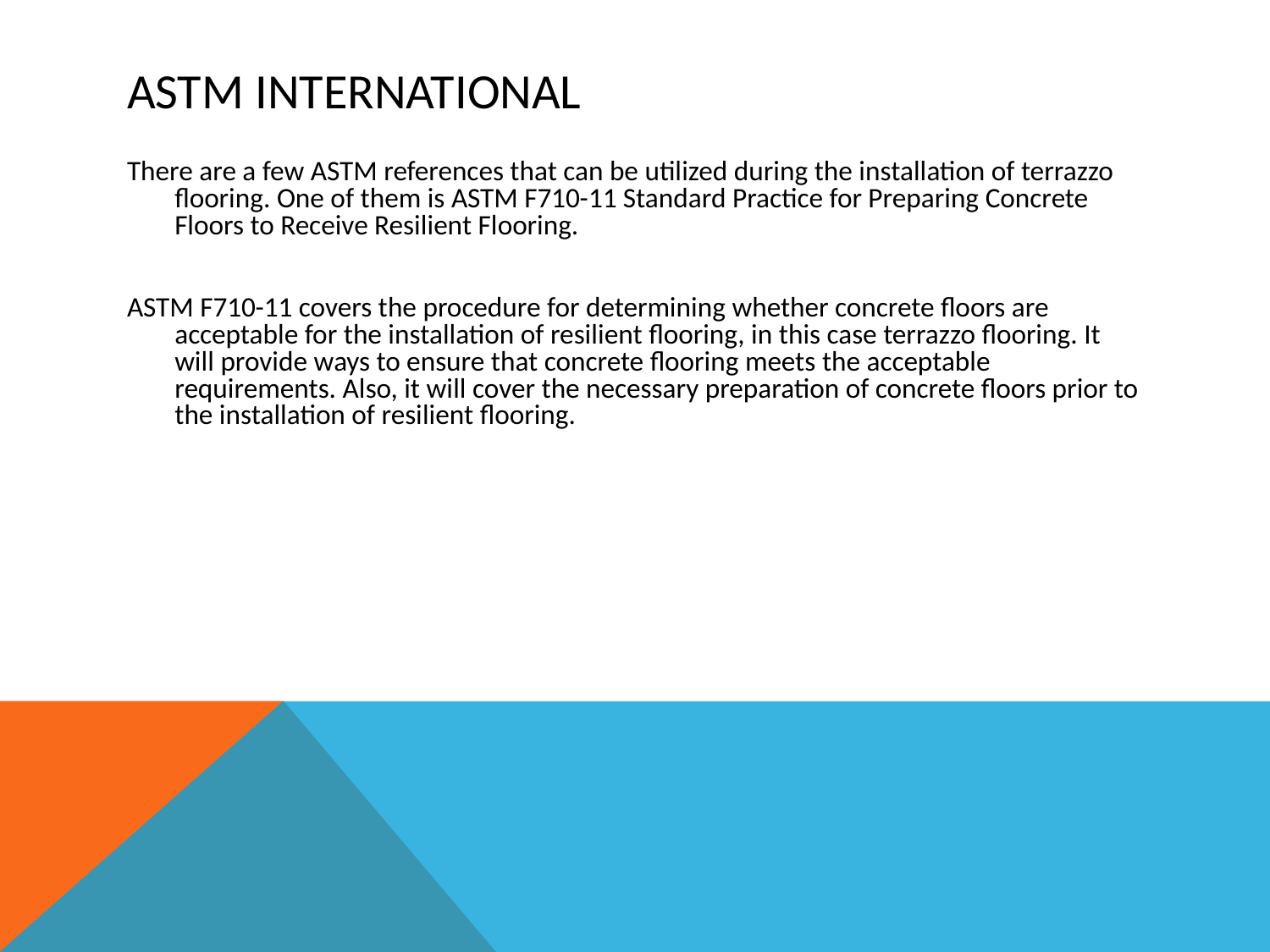

# ASTM International
There are a few ASTM references that can be utilized during the installation of terrazzo flooring. One of them is ASTM F710-11 Standard Practice for Preparing Concrete Floors to Receive Resilient Flooring.

ASTM F710-11 covers the procedure for determining whether concrete floors are acceptable for the installation of resilient flooring, in this case terrazzo flooring. It will provide ways to ensure that concrete flooring meets the acceptable requirements. Also, it will cover the necessary preparation of concrete floors prior to the installation of resilient flooring.